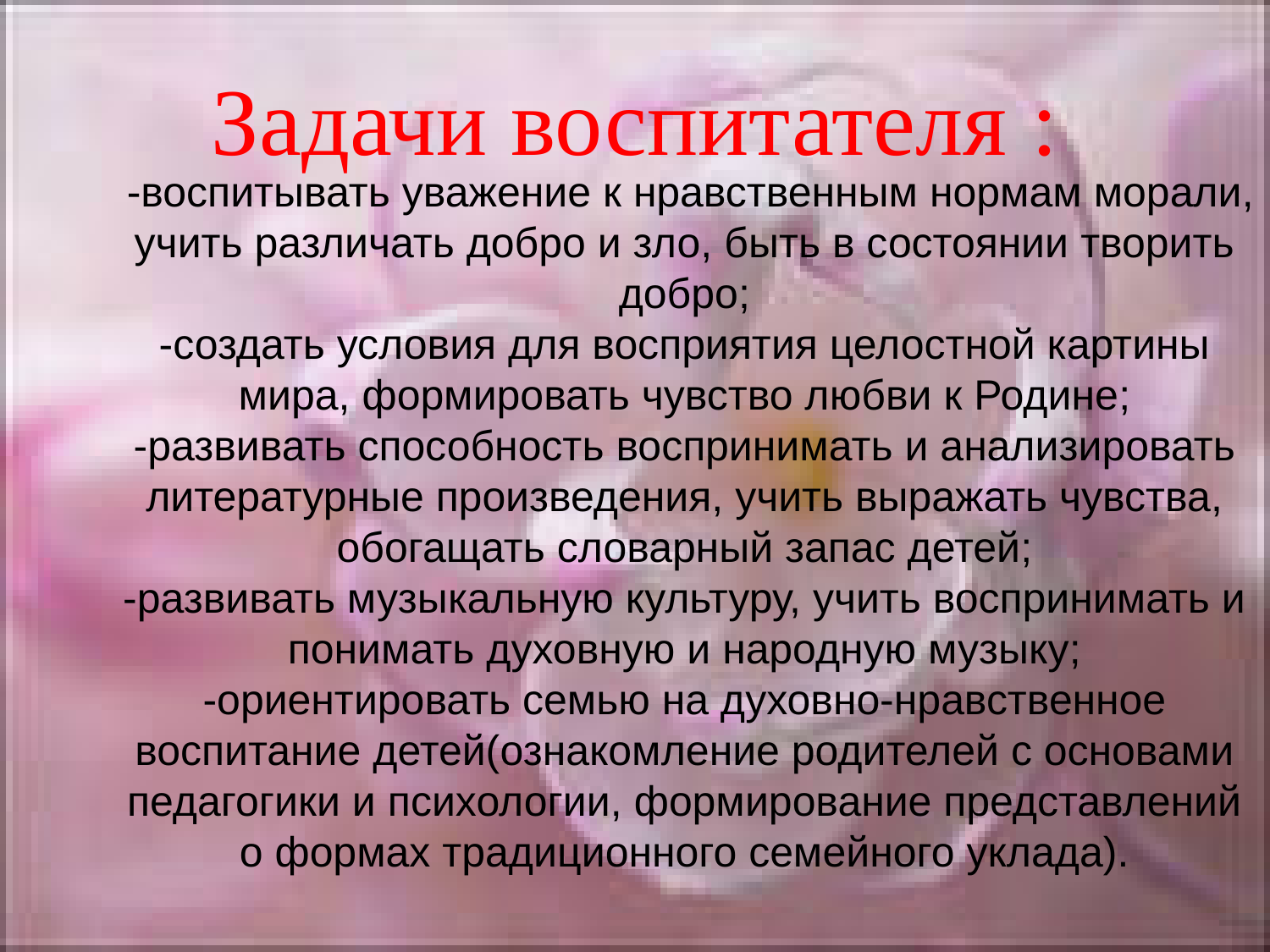

# Задачи воспитателя :
 -воспитывать уважение к нравственным нормам морали, учить различать добро и зло, быть в состоянии творить добро;
-создать условия для восприятия целостной картины мира, формировать чувство любви к Родине;
-развивать способность воспринимать и анализировать литературные произведения, учить выражать чувства, обогащать словарный запас детей;
-развивать музыкальную культуру, учить воспринимать и понимать духовную и народную музыку;
-ориентировать семью на духовно-нравственное воспитание детей(ознакомление родителей с основами педагогики и психологии, формирование представлений о формах традиционного семейного уклада).